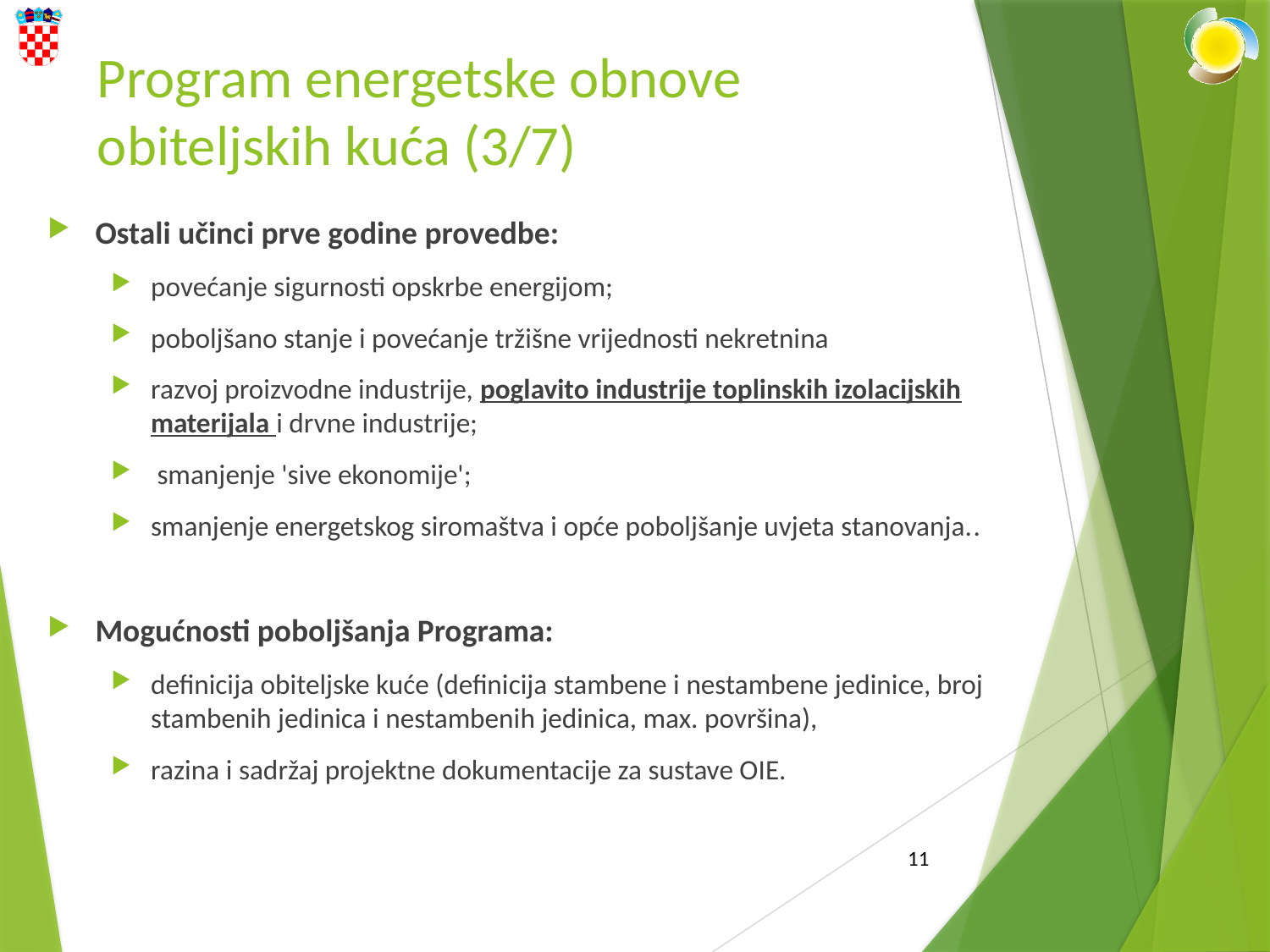

# Program energetske obnove obiteljskih kuća (3/7)
Ostali učinci prve godine provedbe:
povećanje sigurnosti opskrbe energijom;
poboljšano stanje i povećanje tržišne vrijednosti nekretnina
razvoj proizvodne industrije, poglavito industrije toplinskih izolacijskih materijala i drvne industrije;
 smanjenje 'sive ekonomije';
smanjenje energetskog siromaštva i opće poboljšanje uvjeta stanovanja..

Mogućnosti poboljšanja Programa:
definicija obiteljske kuće (definicija stambene i nestambene jedinice, broj stambenih jedinica i nestambenih jedinica, max. površina),
razina i sadržaj projektne dokumentacije za sustave OIE.
11